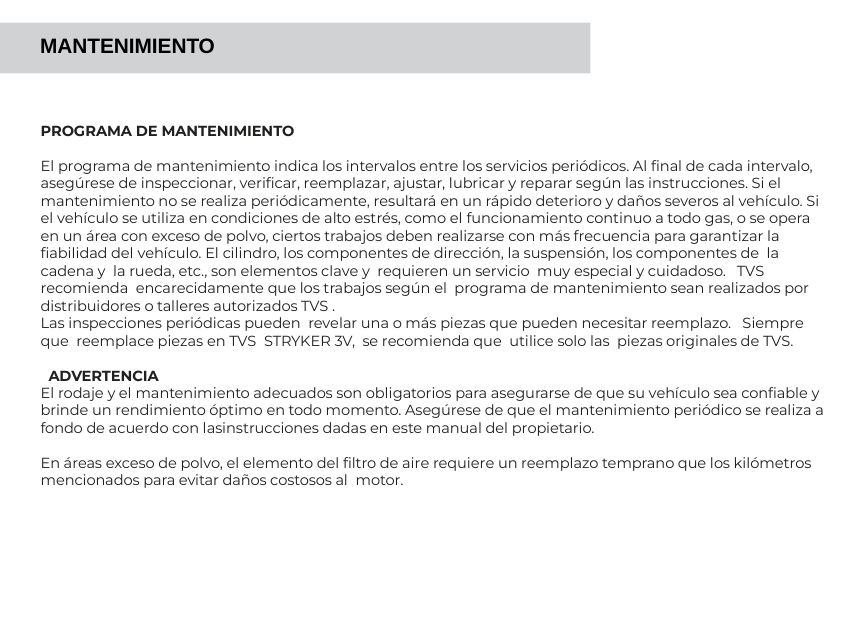

# MANTENIMIENTO
PROGRAMA DE MANTENIMIENTO

El programa de mantenimiento indica los intervalos entre los servicios periódicos. Al final de cada intervalo, asegúrese de inspeccionar, verificar, reemplazar, ajustar, lubricar y reparar según las instrucciones. Si el mantenimiento no se realiza periódicamente, resultará en un rápido deterioro y daños severos al vehículo. Si el vehículo se utiliza en condiciones de alto estrés, como el funcionamiento continuo a todo gas, o se opera en un área con exceso de polvo, ciertos trabajos deben realizarse con más frecuencia para garantizar la fiabilidad del vehículo. El cilindro, los componentes de dirección, la suspensión, los componentes de  la cadena y  la rueda, etc., son elementos clave y  requieren un servicio  muy especial y cuidadoso.   TVS recomienda  encarecidamente que los trabajos según el  programa de mantenimiento sean realizados por distribuidores o talleres autorizados TVS .
Las inspecciones periódicas pueden  revelar una o más piezas que pueden necesitar reemplazo.   Siempre que  reemplace piezas en TVS  STRYKER 3V,  se recomienda que  utilice solo las  piezas originales de TVS.

  ADVERTENCIA
El rodaje y el mantenimiento adecuados son obligatorios para asegurarse de que su vehículo sea confiable y brinde un rendimiento óptimo en todo momento. Asegúrese de que el mantenimiento periódico se realiza a fondo de acuerdo con lasinstrucciones dadas en este manual del propietario.

En áreas exceso de polvo, el elemento del filtro de aire requiere un reemplazo temprano que los kilómetros mencionados para evitar daños costosos al  motor.